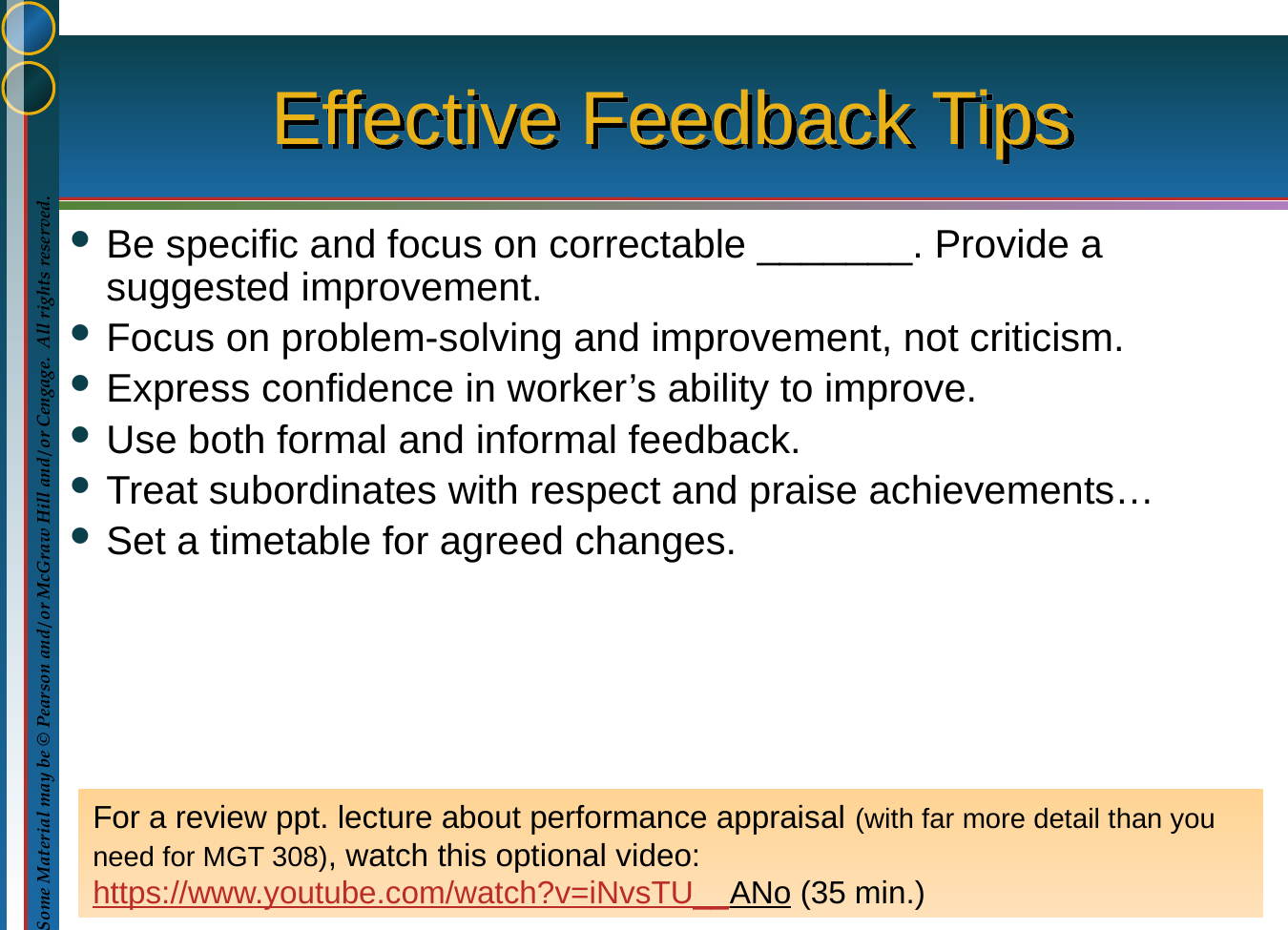

# Effective Feedback Tips
Be specific and focus on correctable _______. Provide a suggested improvement.
Focus on problem-solving and improvement, not criticism.
Express confidence in worker’s ability to improve.
Use both formal and informal feedback.
Treat subordinates with respect and praise achievements…
Set a timetable for agreed changes.
For a review ppt. lecture about performance appraisal (with far more detail than you need for MGT 308), watch this optional video: https://www.youtube.com/watch?v=iNvsTU__ANo (35 min.)